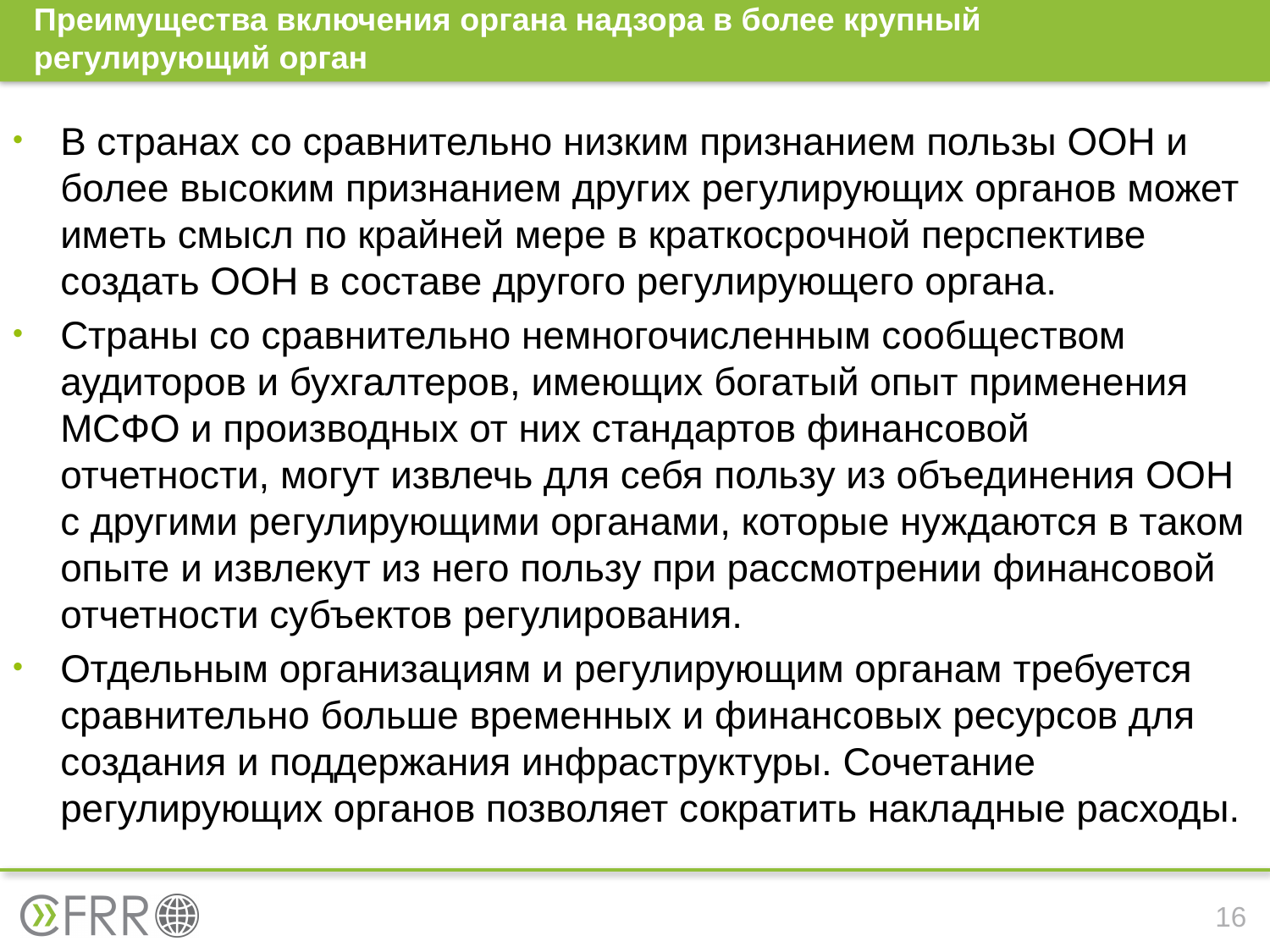

# Преимущества включения органа надзора в более крупный регулирующий орган
В странах со сравнительно низким признанием пользы ООН и более высоким признанием других регулирующих органов может иметь смысл по крайней мере в краткосрочной перспективе создать ООН в составе другого регулирующего органа.
Страны со сравнительно немногочисленным сообществом аудиторов и бухгалтеров, имеющих богатый опыт применения МСФО и производных от них стандартов финансовой отчетности, могут извлечь для себя пользу из объединения ООН с другими регулирующими органами, которые нуждаются в таком опыте и извлекут из него пользу при рассмотрении финансовой отчетности субъектов регулирования.
Отдельным организациям и регулирующим органам требуется сравнительно больше временных и финансовых ресурсов для создания и поддержания инфраструктуры. Сочетание регулирующих органов позволяет сократить накладные расходы.
16